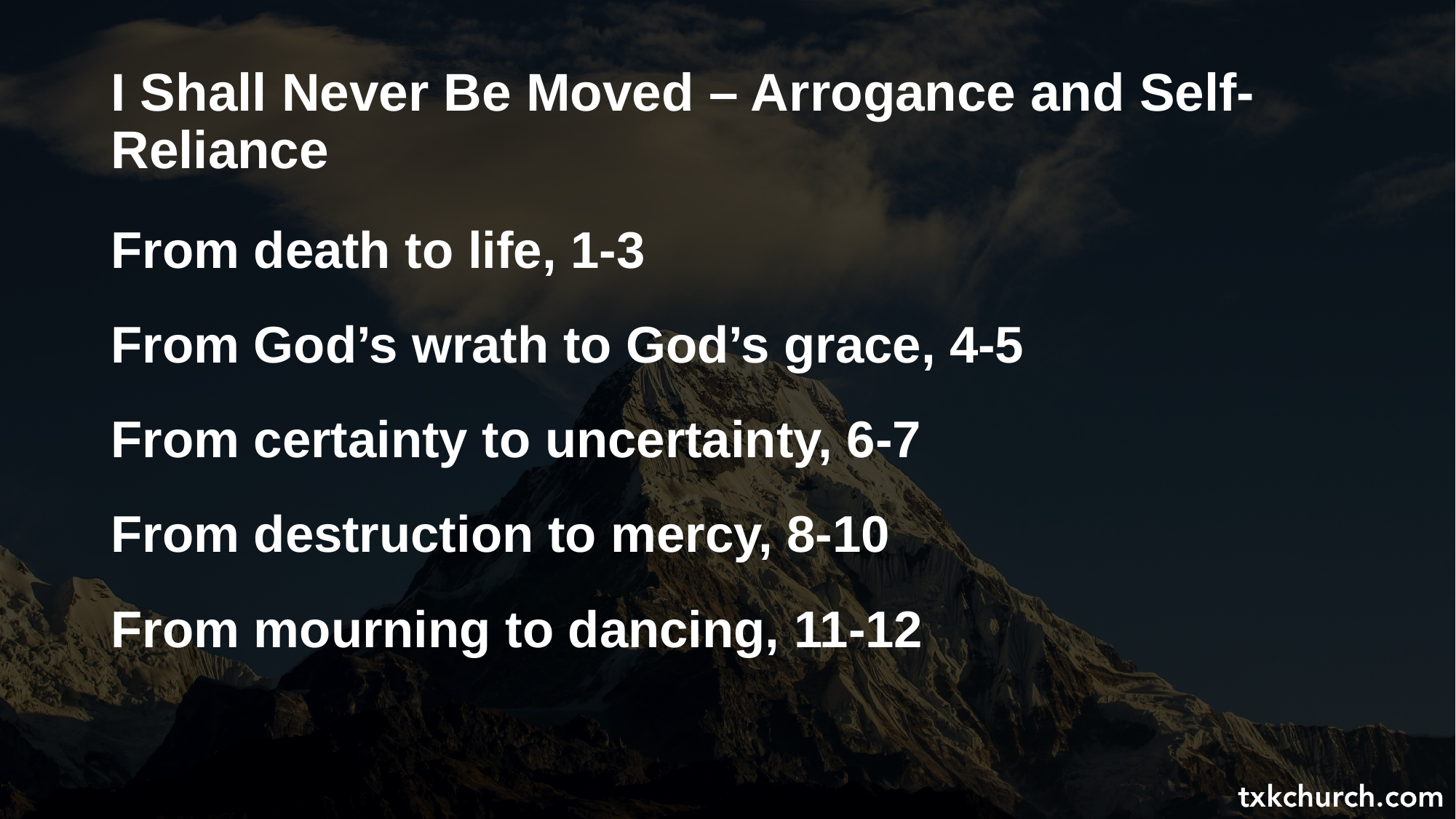

# I Shall Never Be Moved – Arrogance and Self-Reliance
From death to life, 1-3

From God’s wrath to God’s grace, 4-5

From certainty to uncertainty, 6-7

From destruction to mercy, 8-10

From mourning to dancing, 11-12